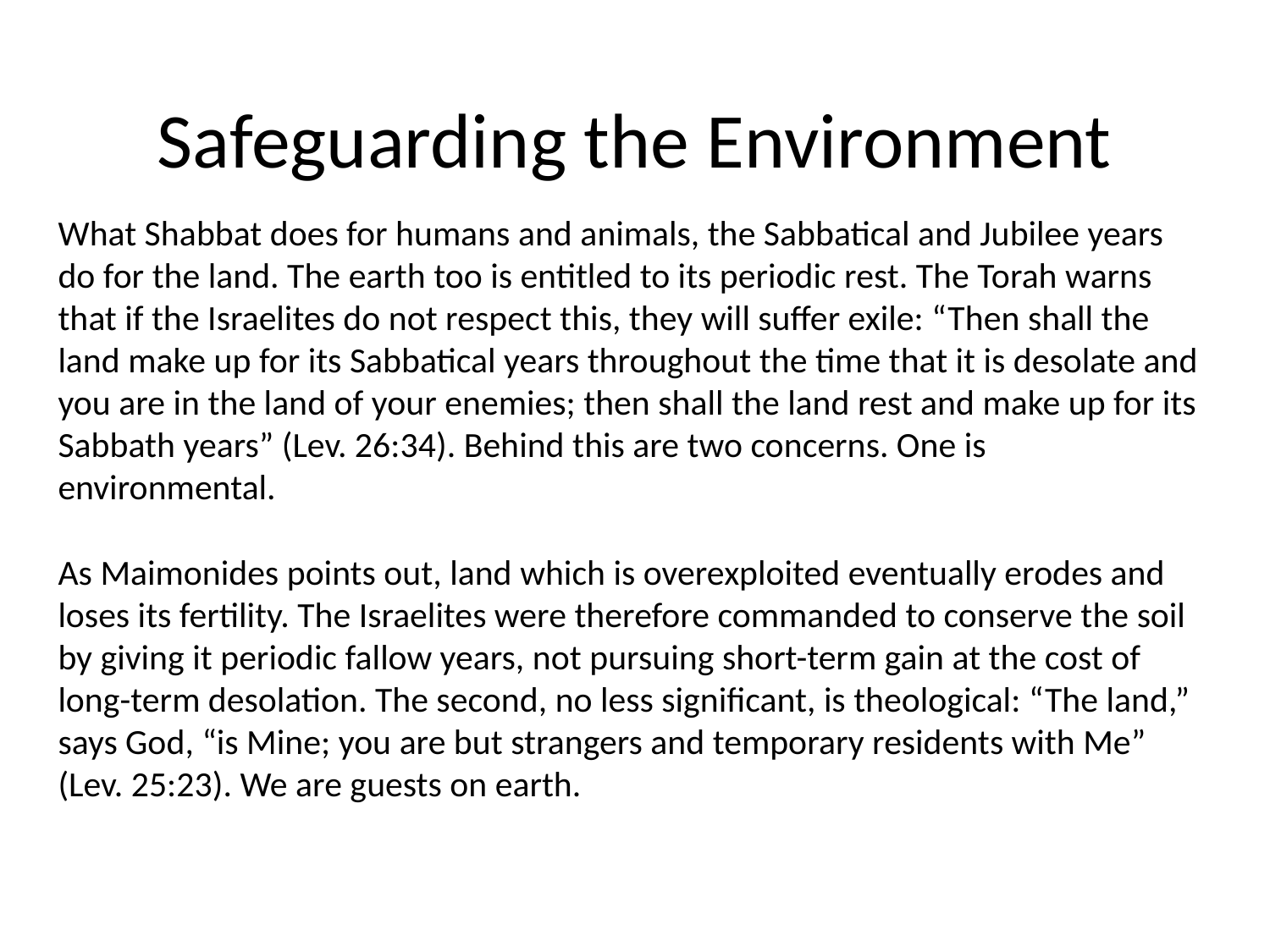

# Safeguarding the Environment
What Shabbat does for humans and animals, the Sabbatical and Jubilee years do for the land. The earth too is entitled to its periodic rest. The Torah warns that if the Israelites do not respect this, they will suffer exile: “Then shall the land make up for its Sabbatical years throughout the time that it is desolate and you are in the land of your enemies; then shall the land rest and make up for its Sabbath years” (Lev. 26:34). Behind this are two concerns. One is environmental.

As Maimonides points out, land which is overexploited eventually erodes and loses its fertility. The Israelites were therefore commanded to conserve the soil by giving it periodic fallow years, not pursuing short-term gain at the cost of long-term desolation. The second, no less significant, is theological: “The land,” says God, “is Mine; you are but strangers and temporary residents with Me” (Lev. 25:23). We are guests on earth.